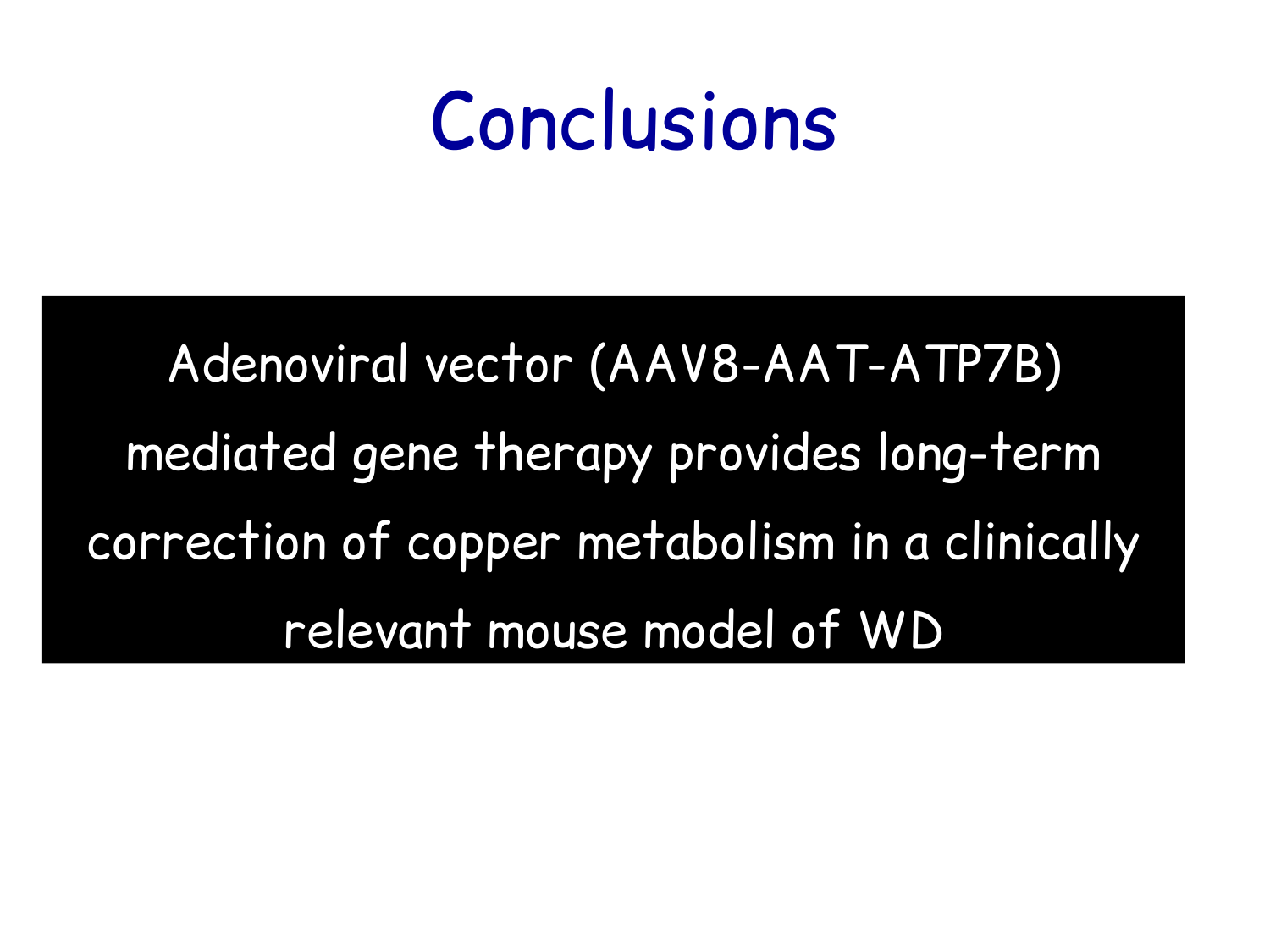

# Conclusions
Adenoviral vector (AAV8-AAT-ATP7B) mediated gene therapy provides long-term correction of copper metabolism in a clinically relevant mouse model of WD